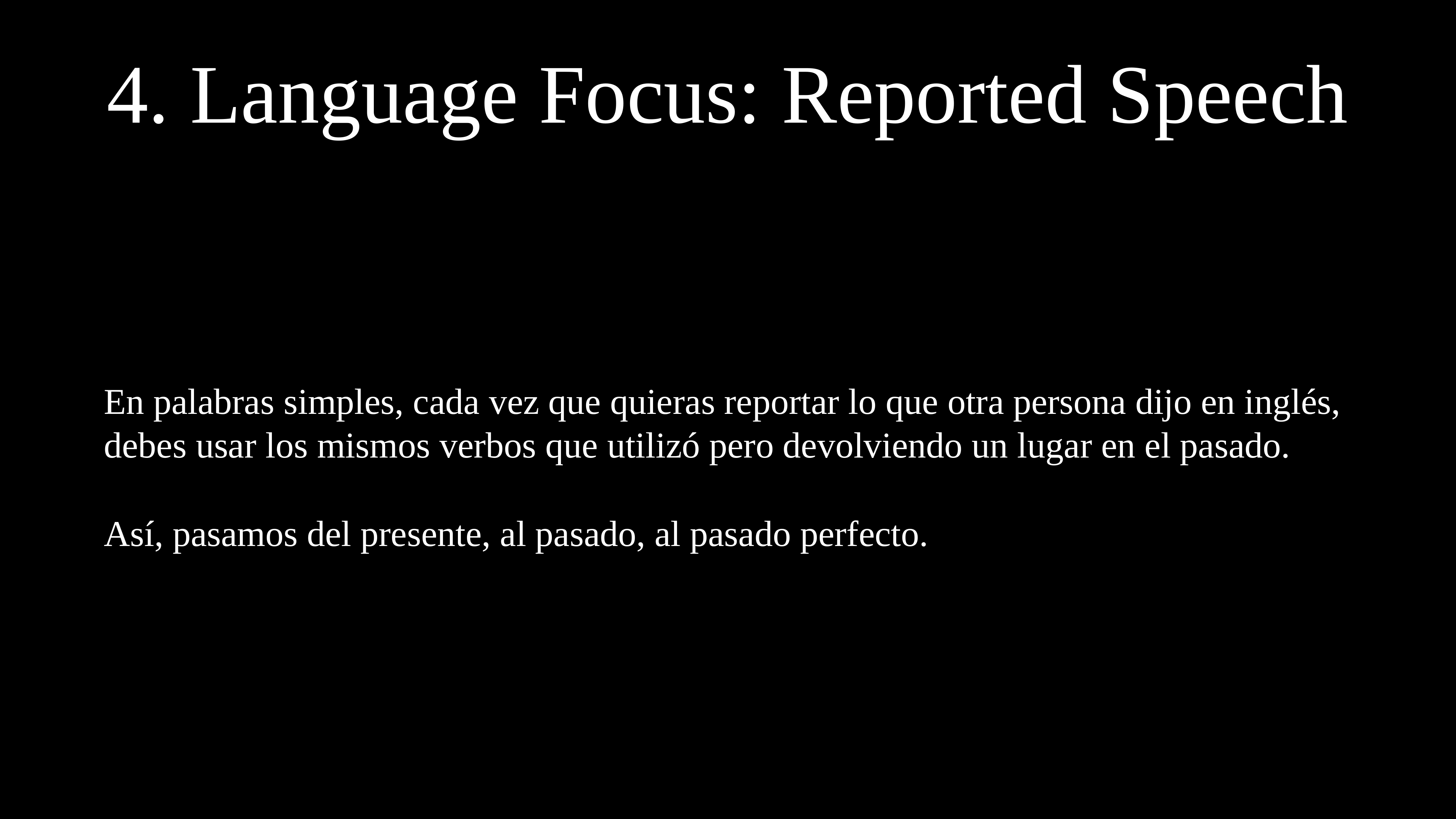

# 4. Language Focus: Reported Speech
En palabras simples, cada vez que quieras reportar lo que otra persona dijo en inglés, debes usar los mismos verbos que utilizó pero devolviendo un lugar en el pasado.
Así, pasamos del presente, al pasado, al pasado perfecto.